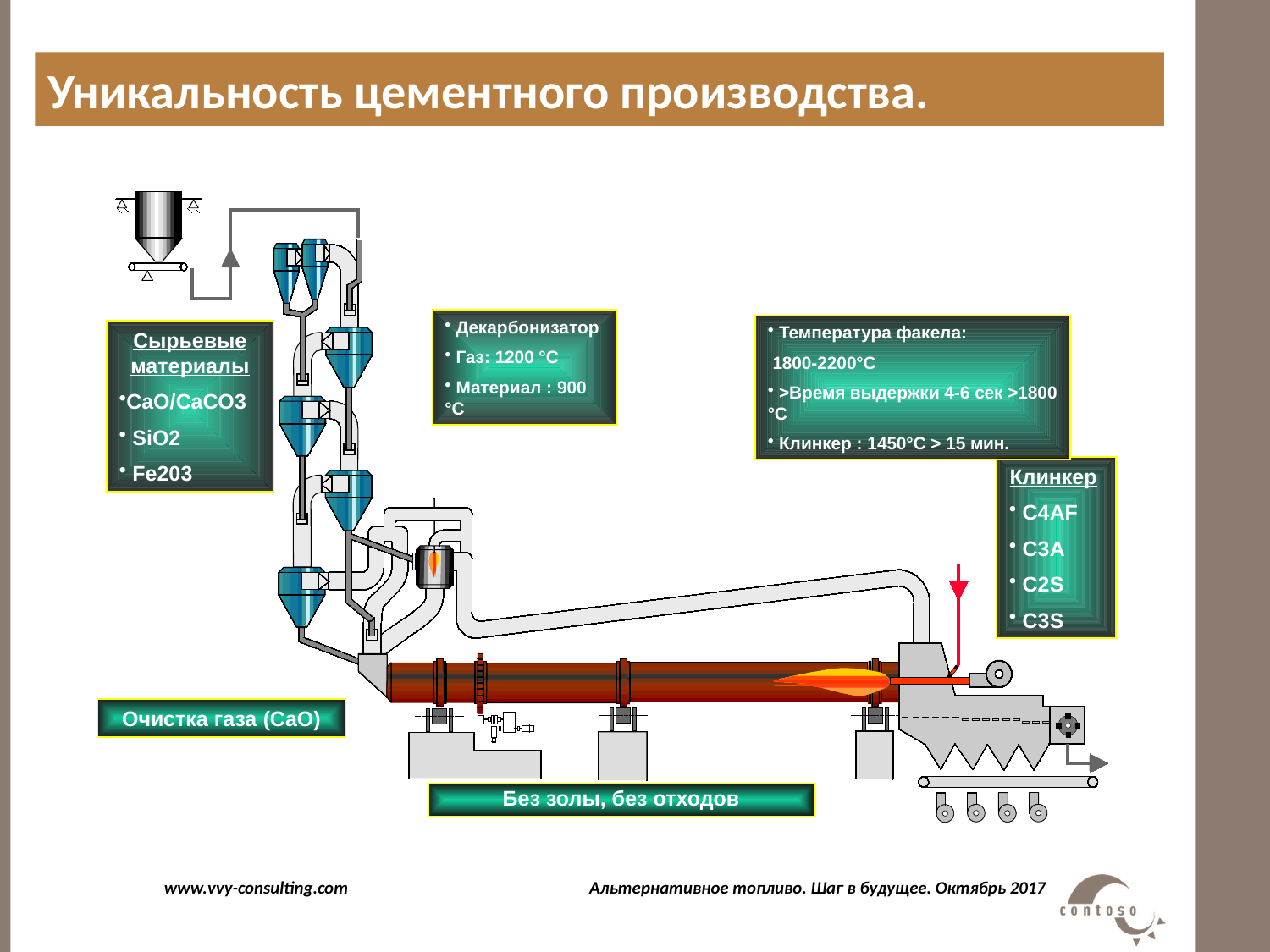

Уникальность цементного производства.
#

 Декарбонизатор
 Газ: 1200 °C
 Материал : 900 °C
 Температура факела:
 1800-2200°C
 >Время выдержки 4-6 сек >1800 °C
 Клинкер : 1450°C > 15 мин.
Сырьевые материалы
CaO/CaCO3
 SiO2
 Fe203

Клинкер
 C4AF
 C3A
 C2S
 C3S

Очистка газа (CaO)

Без золы, без отходов
www.vvy-consulting.com                                                            Альтернативное топливо. Шаг в будущее. Октябрь 2017